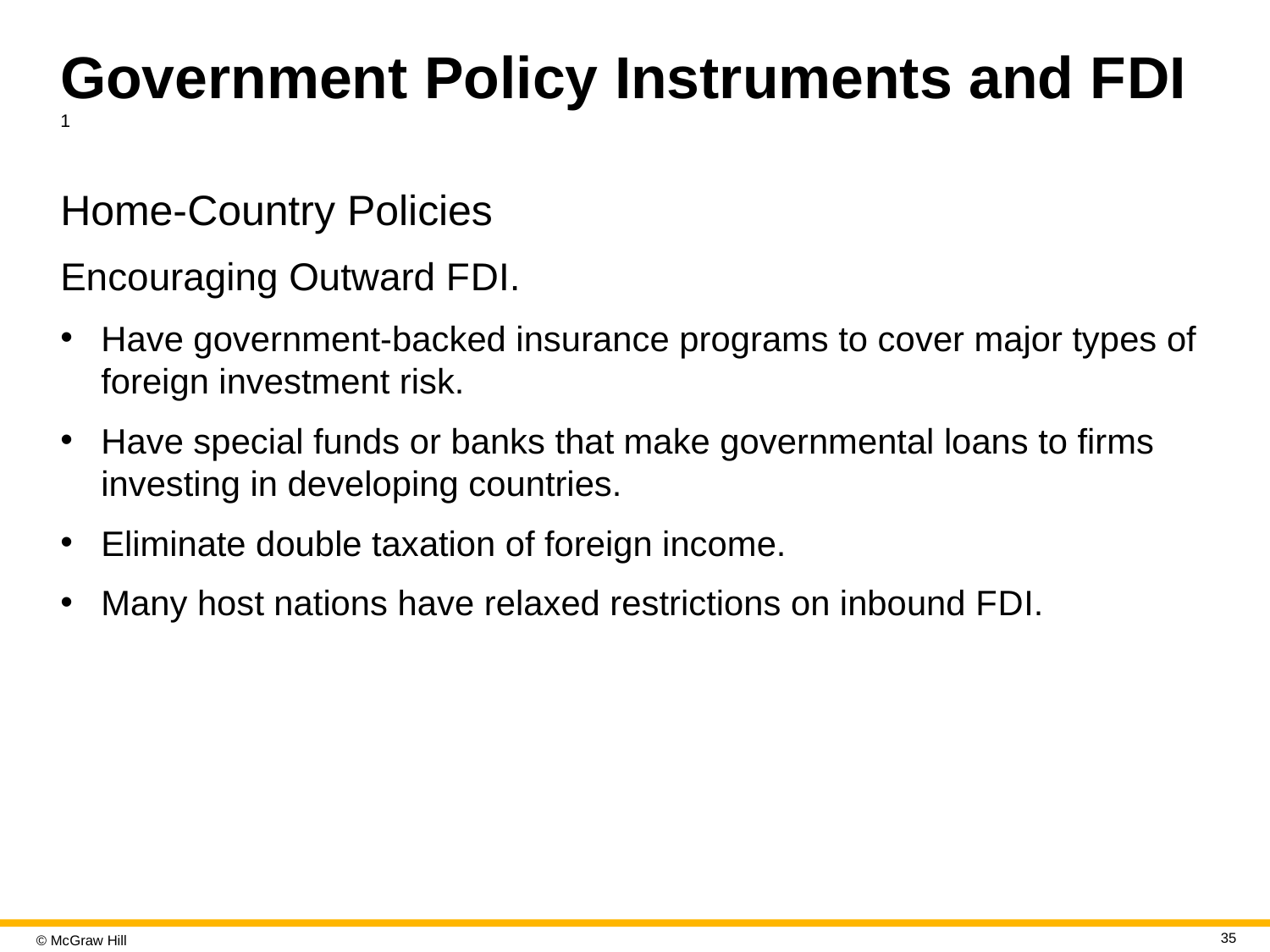

# Government Policy Instruments and F D I 1
Home-Country Policies
Encouraging Outward F D I.
Have government-backed insurance programs to cover major types of foreign investment risk.
Have special funds or banks that make governmental loans to firms investing in developing countries.
Eliminate double taxation of foreign income.
Many host nations have relaxed restrictions on inbound F D I.